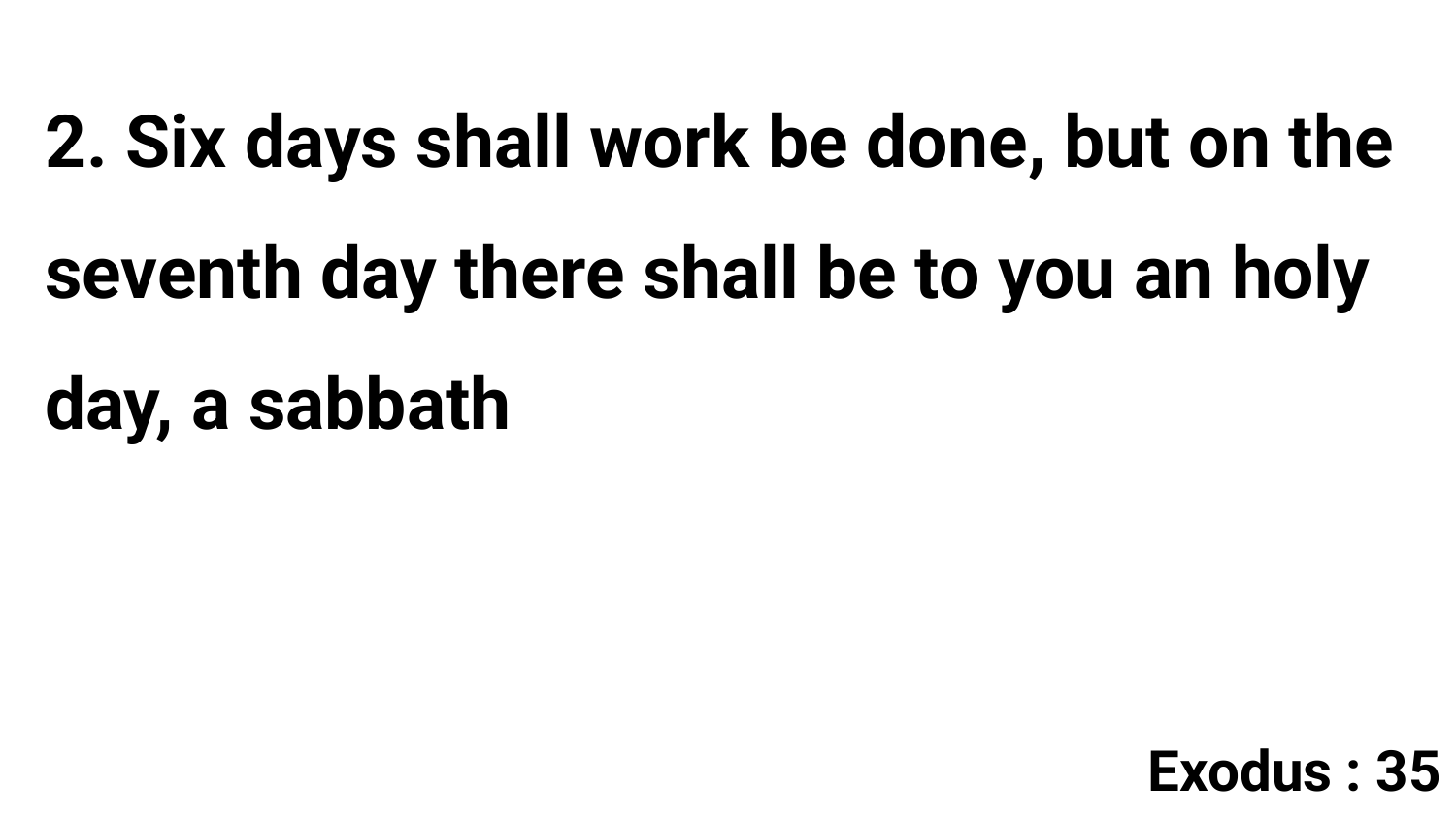

2. Six days shall work be done, but on the seventh day there shall be to you an holy day, a sabbath
Exodus : 35